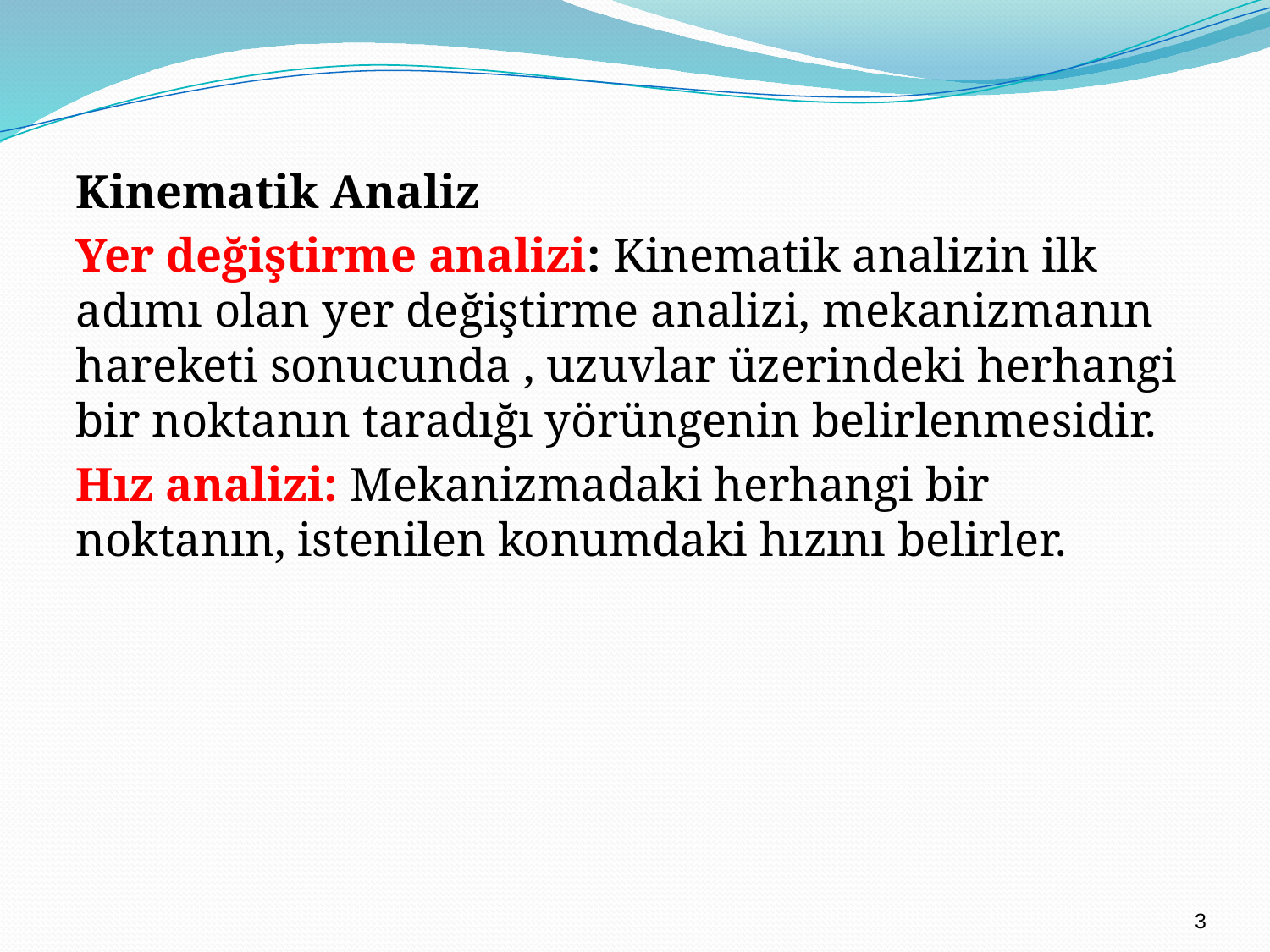

# Kinematik Analiz
Yer değiştirme analizi: Kinematik analizin ilk adımı olan yer de­ğiştirme analizi, mekanizmanın hareketi sonucunda , uzuvlar üzerindeki herhangi bir noktanın taradığı yörüngenin belirlenmesidir.
Hız analizi: Mekanizmadaki herhangi bir noktanın, istenilen konumdaki hızını belirler.

3